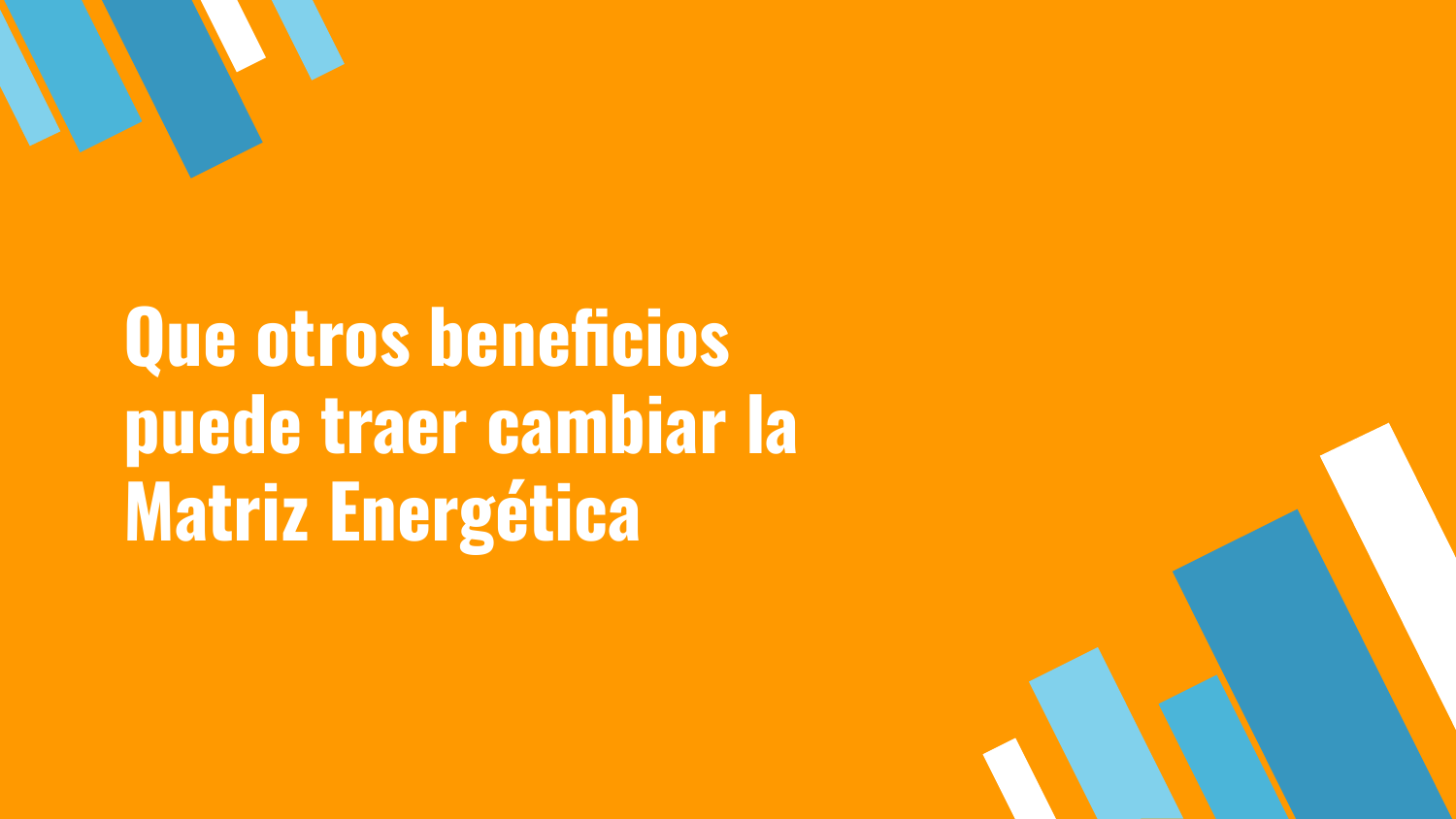

# Que otros beneficios puede traer cambiar la Matriz Energética